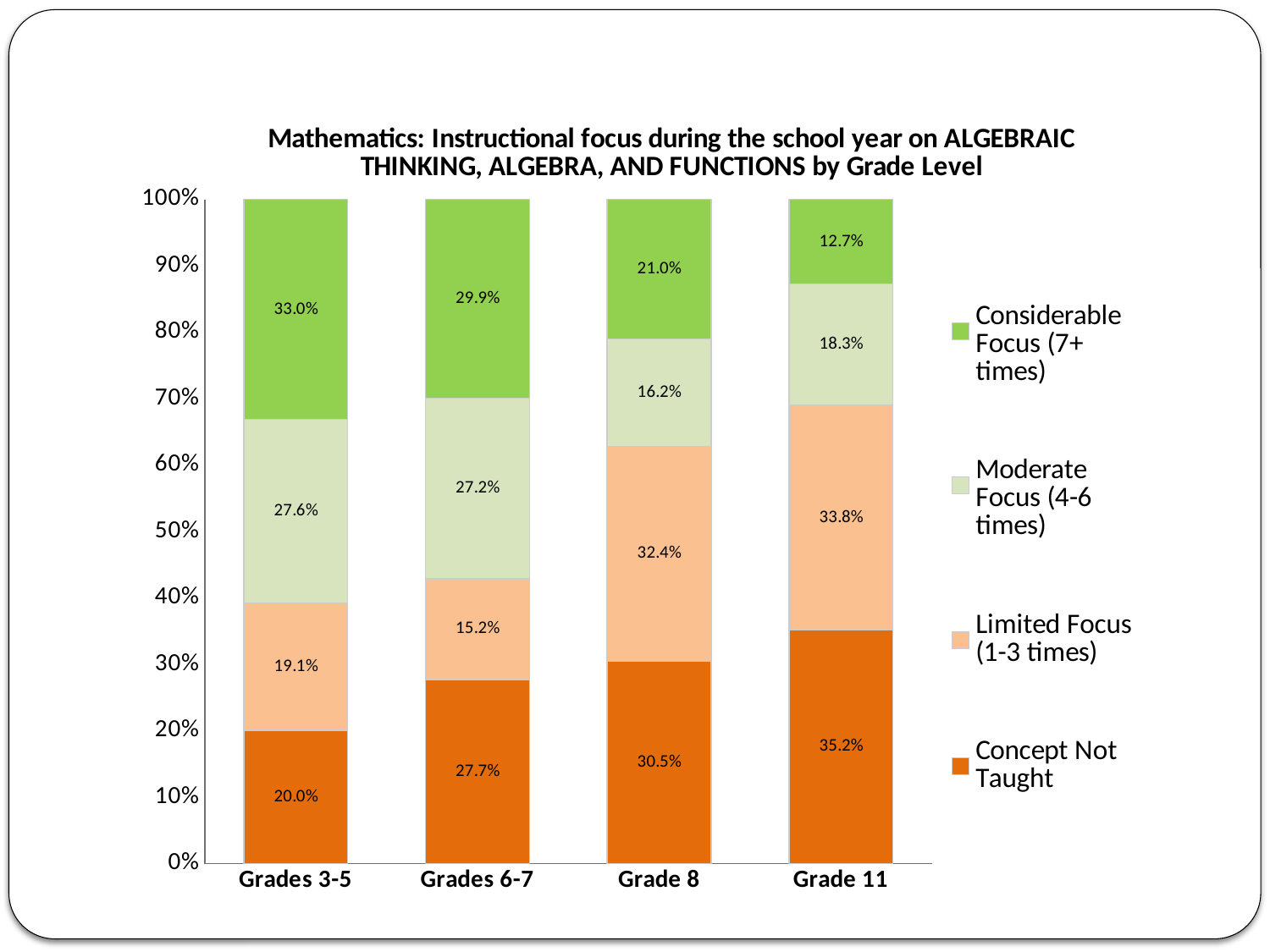

### Chart: Mathematics: Instructional focus during the school year on ALGEBRAIC THINKING, ALGEBRA, AND FUNCTIONS by Grade Level

| Category | Concept Not Taught | Limited Focus (1-3 times) | Moderate Focus (4-­6 times) | Considerable Focus (7+ times) |
|---|---|---|---|---|
| Grades 3-5 | 0.2 | 0.191 | 0.276 | 0.3300000000000006 |
| Grades 6-7 | 0.277 | 0.15200000000000025 | 0.272 | 0.2990000000000003 |
| Grade 8 | 0.3050000000000004 | 0.32400000000000057 | 0.162 | 0.21000000000000021 |
| Grade 11 | 0.3520000000000003 | 0.33800000000000063 | 0.18300000000000025 | 0.127 |